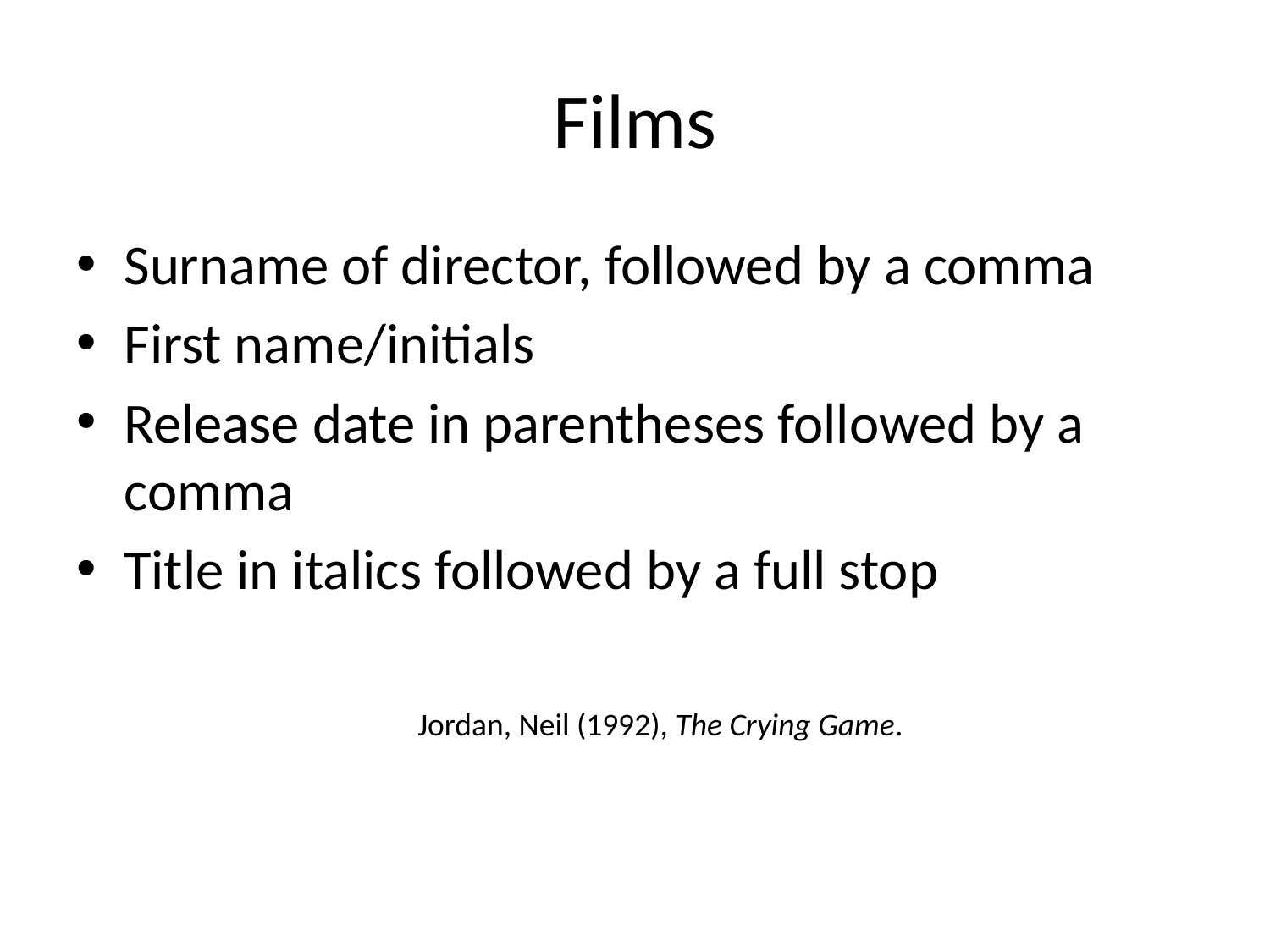

# Films
Surname of director, followed by a comma
First name/initials
Release date in parentheses followed by a comma
Title in italics followed by a full stop
Jordan, Neil (1992), The Crying Game.